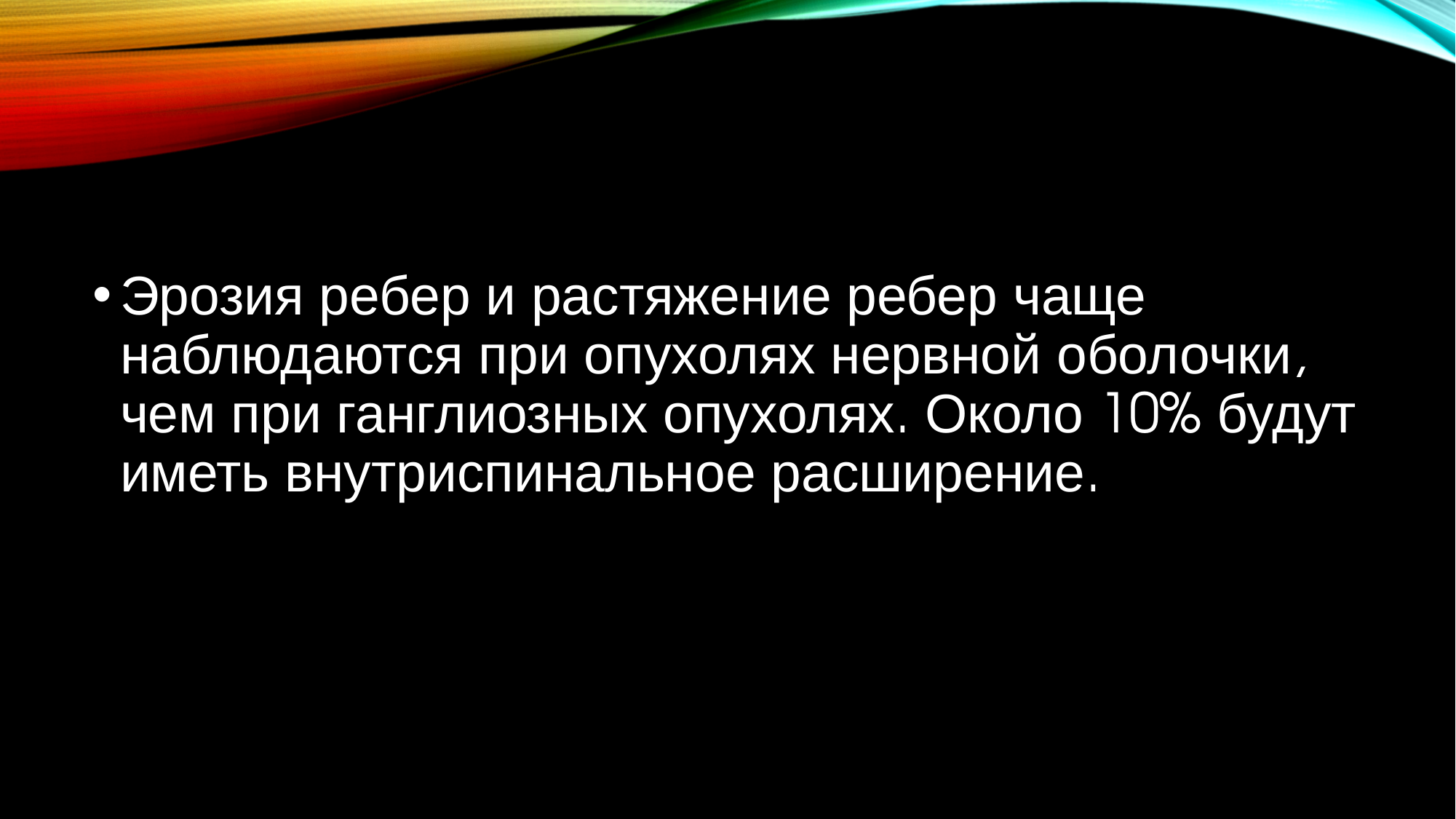

Эрозия ребер и растяжение ребер чаще наблюдаются при опухолях нервной оболочки, чем при ганглиозных опухолях. Около 10% будут иметь внутриспинальное расширение.